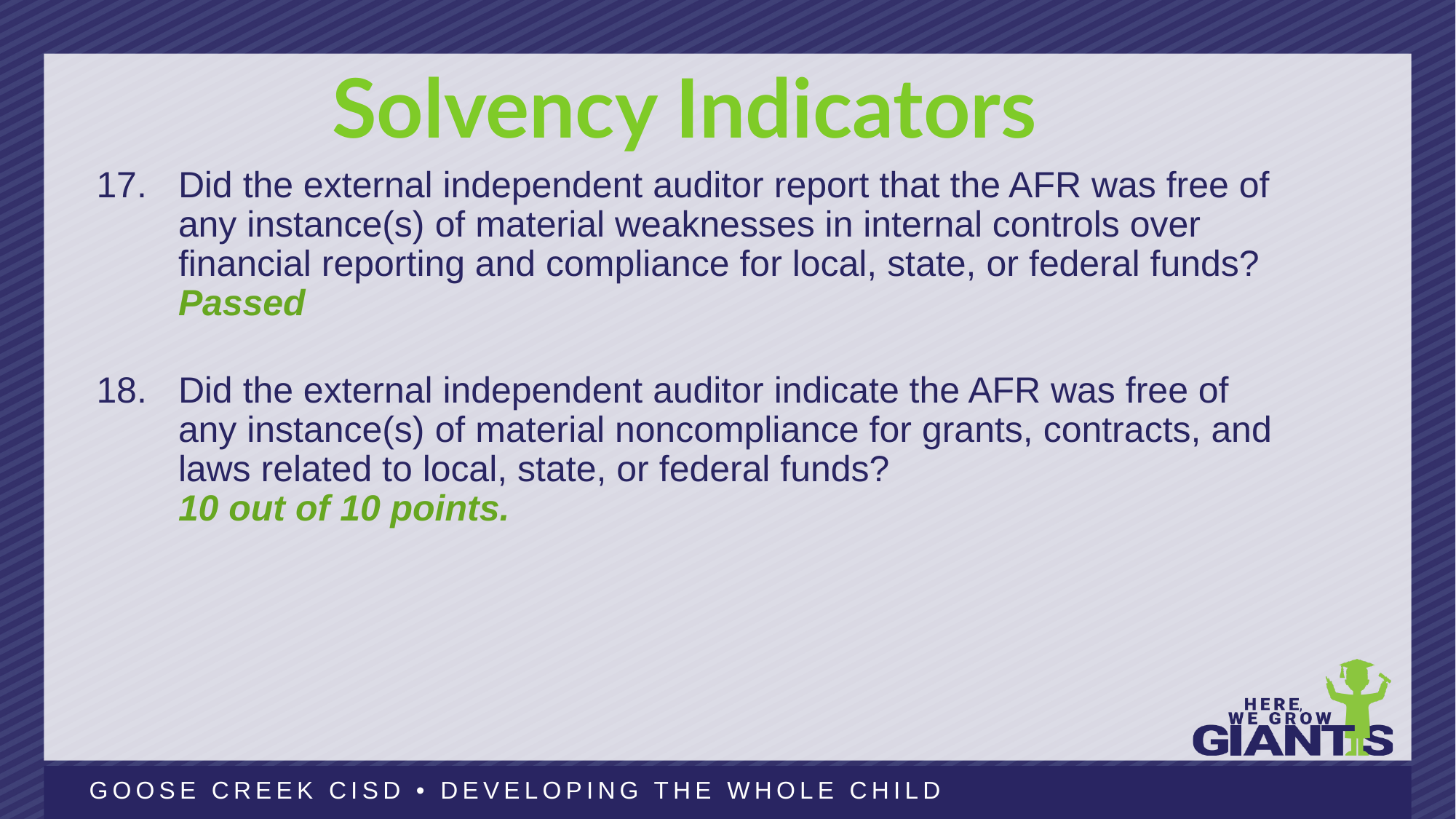

6
Solvency Indicators
Did the external independent auditor report that the AFR was free of any instance(s) of material weaknesses in internal controls over financial reporting and compliance for local, state, or federal funds?
Passed

Did the external independent auditor indicate the AFR was free of any instance(s) of material noncompliance for grants, contracts, and laws related to local, state, or federal funds?
10 out of 10 points.